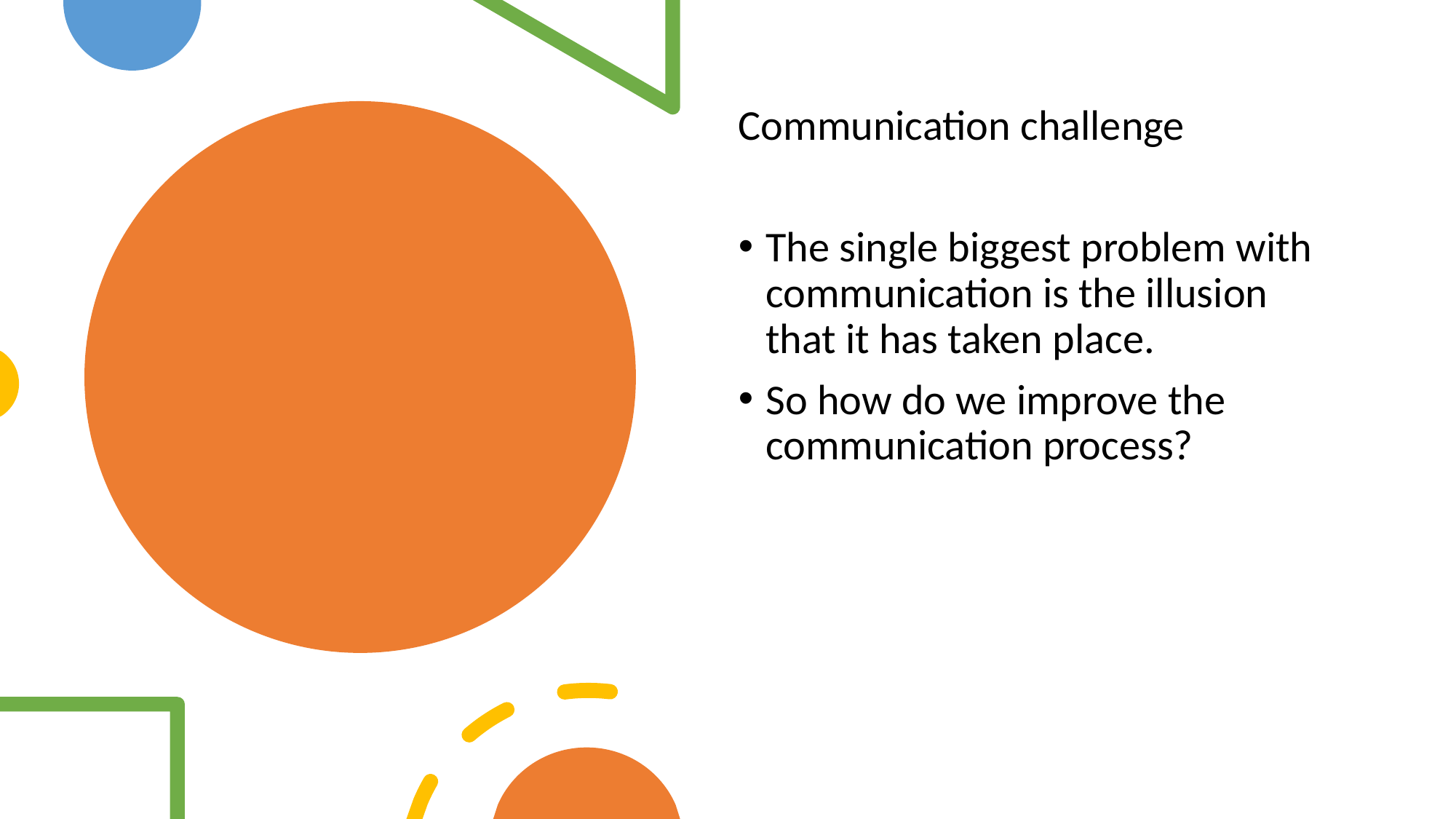

Communication challenge

The single biggest problem with communication is the illusion that it has taken place.
So how do we improve the communication process?